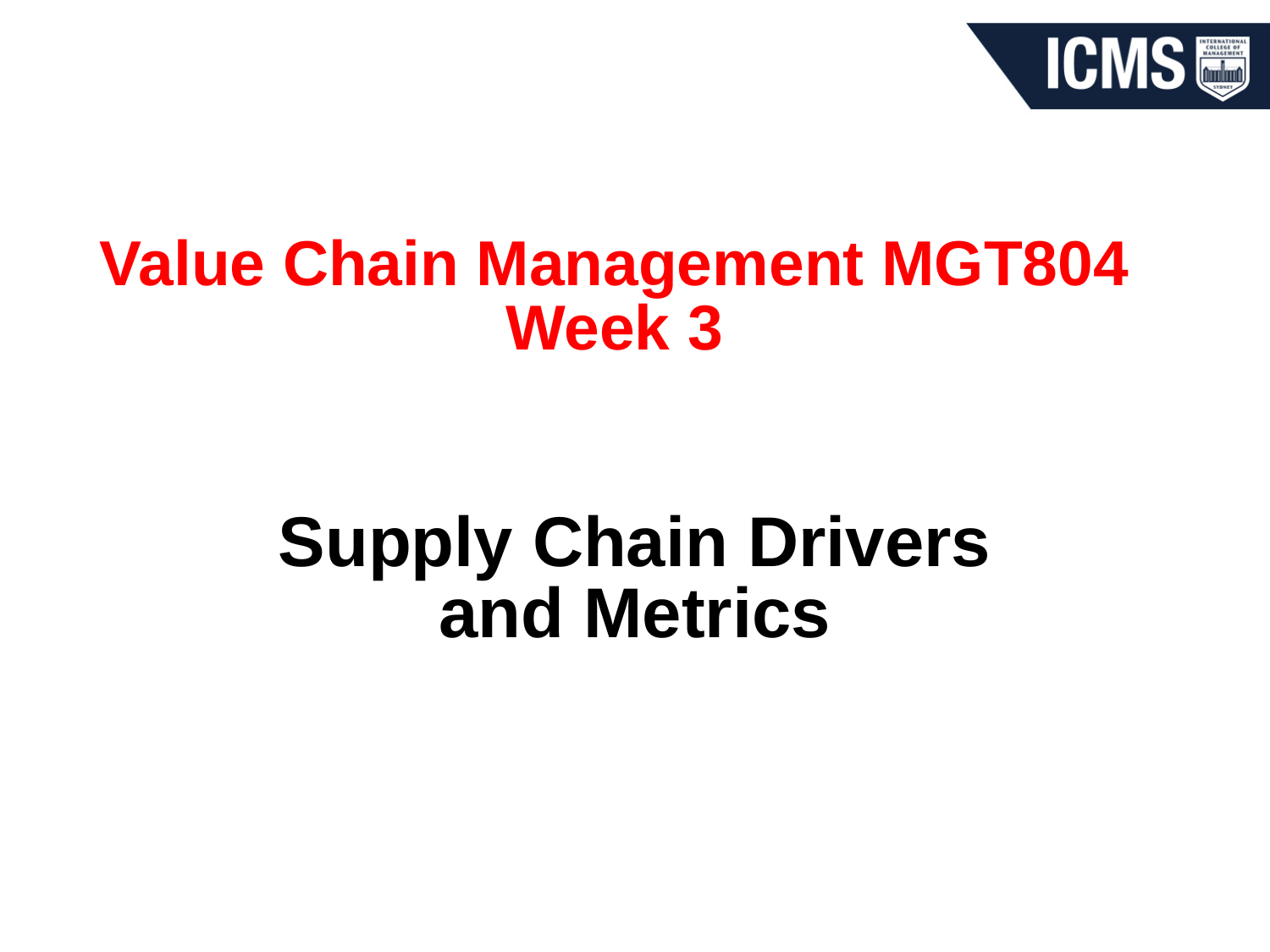

Value Chain Management MGT804
Week 3
Supply Chain Drivers and Metrics